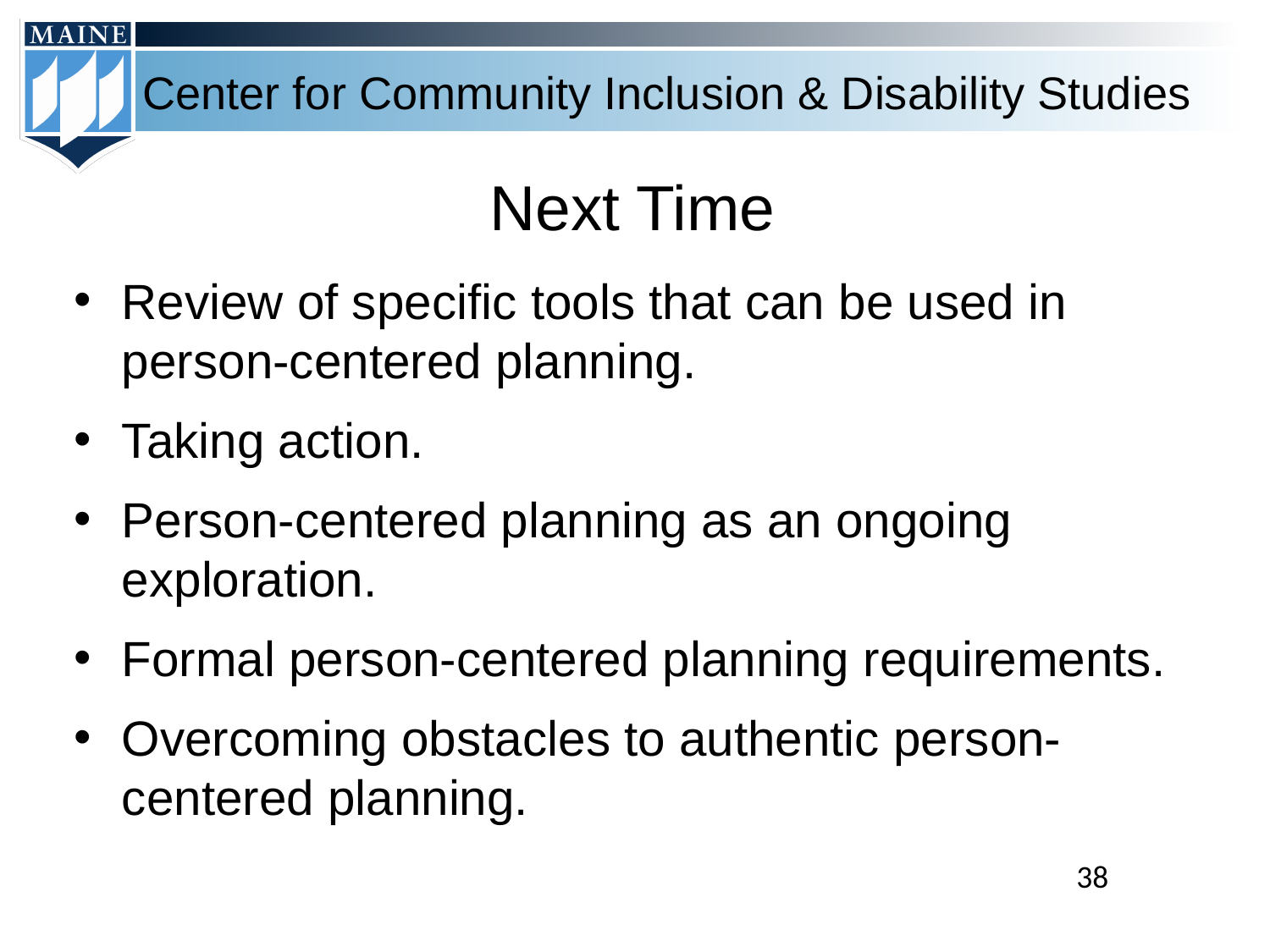

# Next Time
Review of specific tools that can be used in person-centered planning.
Taking action.
Person-centered planning as an ongoing exploration.
Formal person-centered planning requirements.
Overcoming obstacles to authentic person-centered planning.